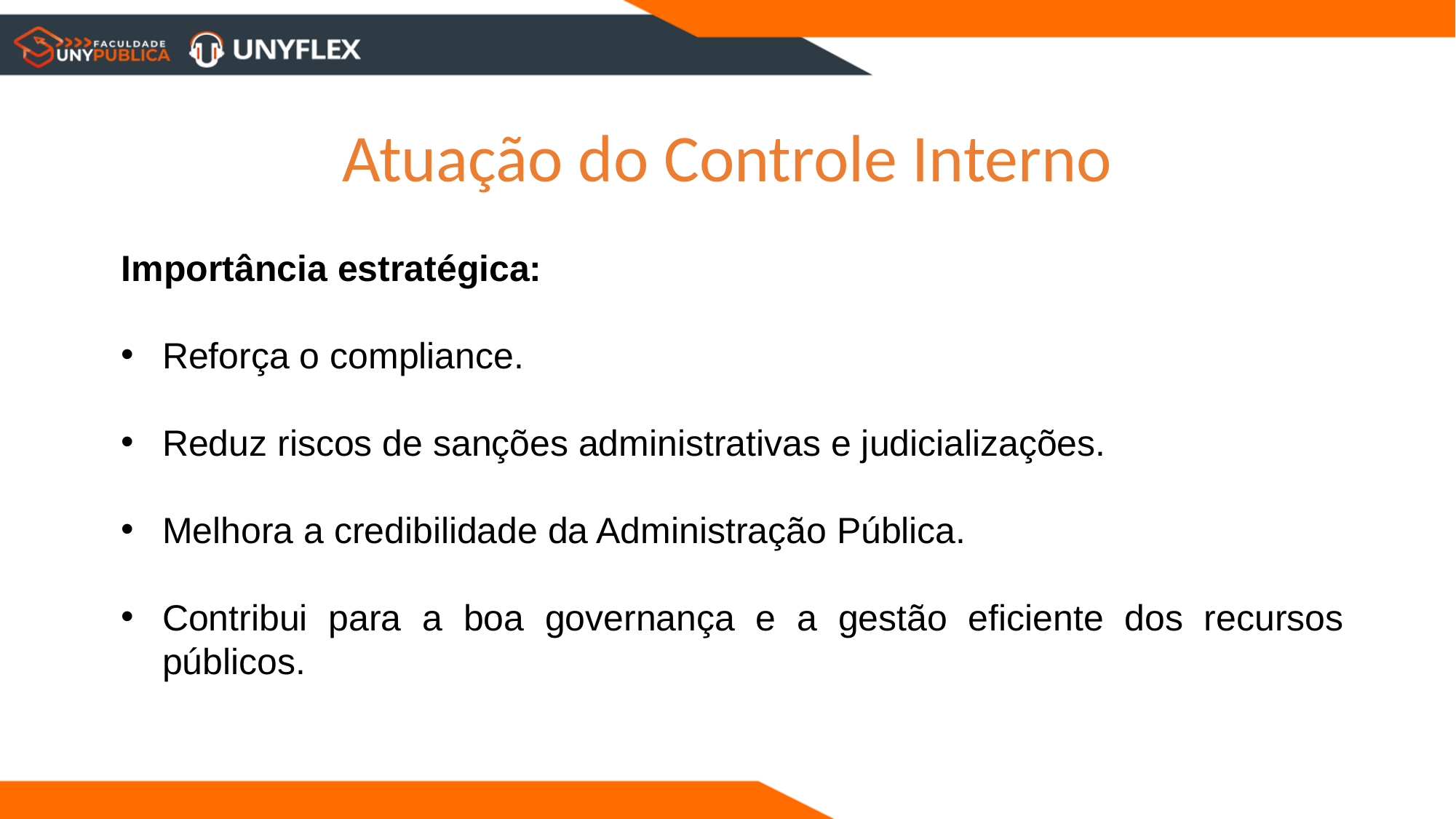

Atuação do Controle Interno
Importância estratégica:

Reforça o compliance.

Reduz riscos de sanções administrativas e judicializações.

Melhora a credibilidade da Administração Pública.

Contribui para a boa governança e a gestão eficiente dos recursos públicos.